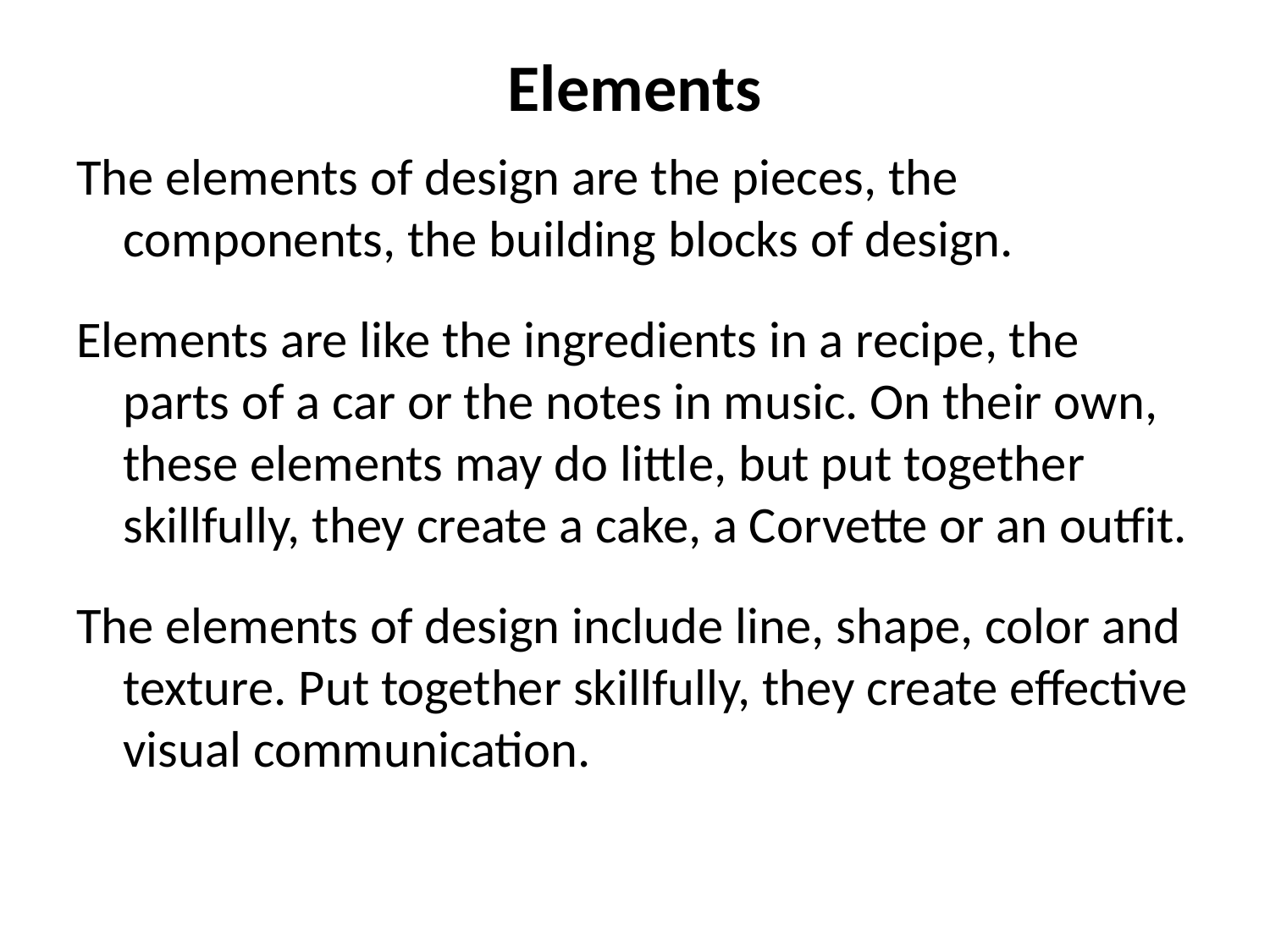

# Elements
The elements of design are the pieces, the components, the building blocks of design.

Elements are like the ingredients in a recipe, the parts of a car or the notes in music. On their own, these elements may do little, but put together skillfully, they create a cake, a Corvette or an outfit.

The elements of design include line, shape, color and texture. Put together skillfully, they create effective visual communication.